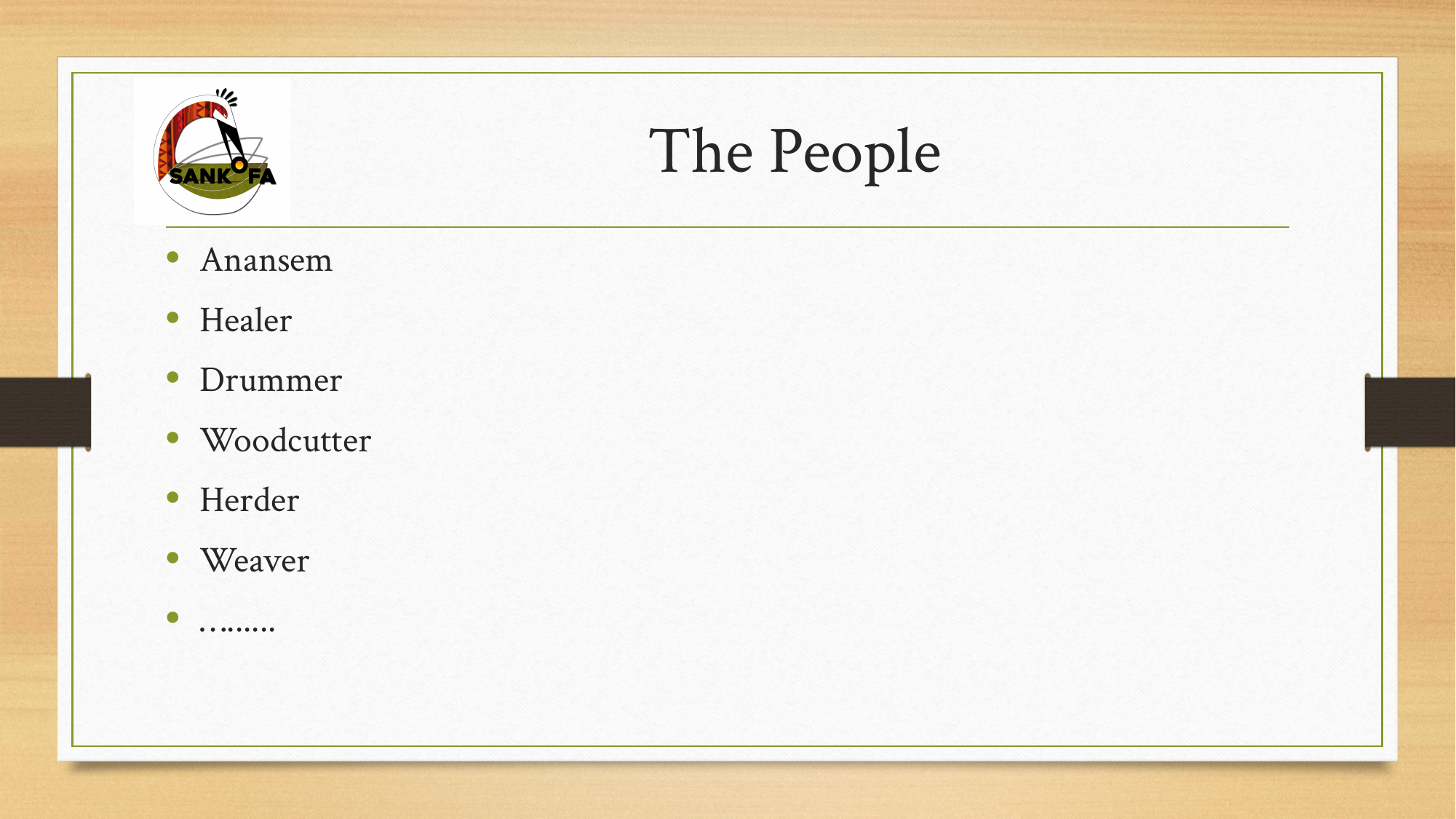

# The People
Anansem
Healer
Drummer
Woodcutter
Herder
Weaver
…......